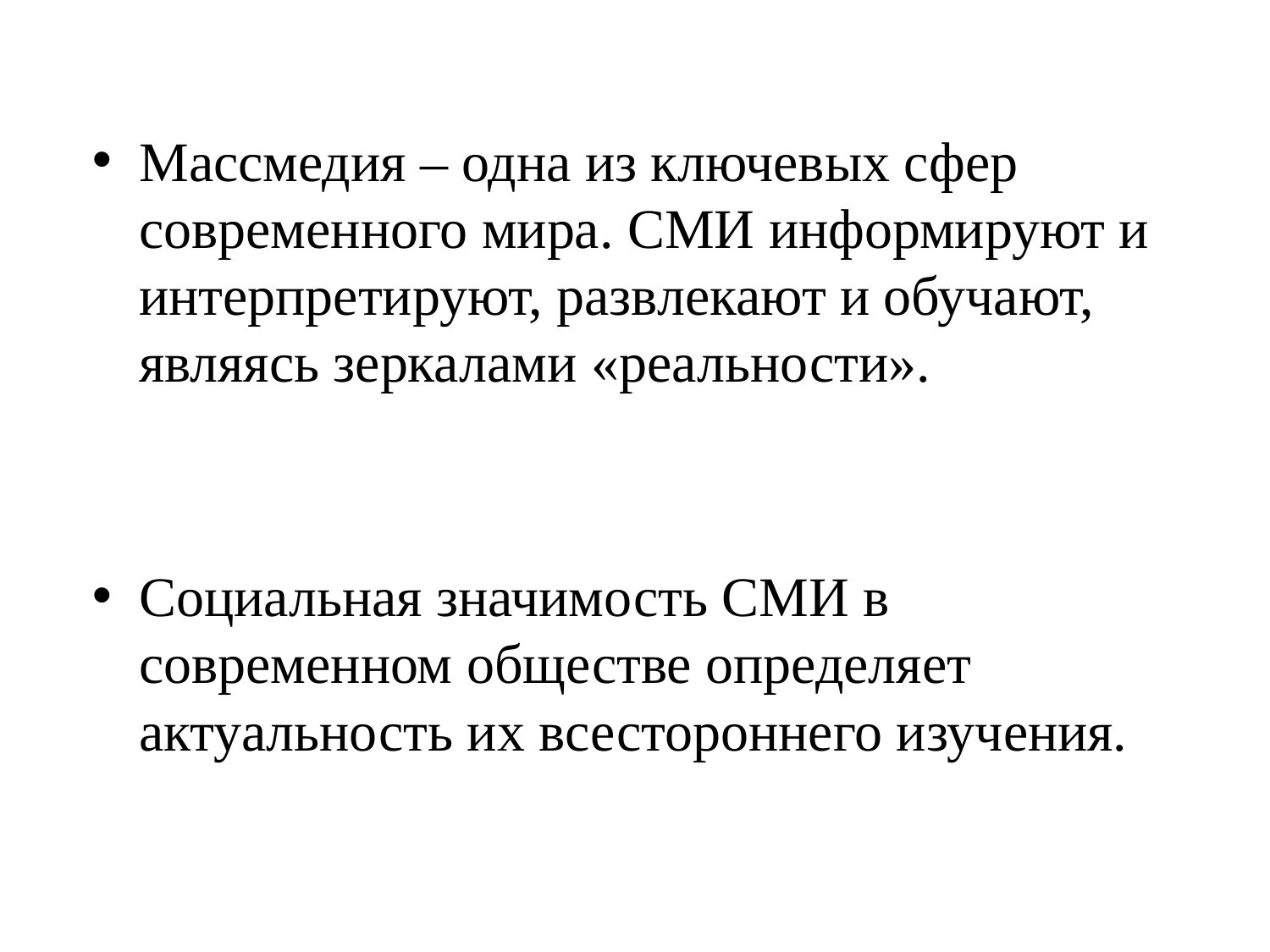

Массмедия ‒ одна из ключевых сфер современного мира. СМИ информируют и интерпретируют, развлекают и обучают, являясь зеркалами «реальности».

Социальная значимость СМИ в современном обществе определяет актуальность их всестороннего изучения.